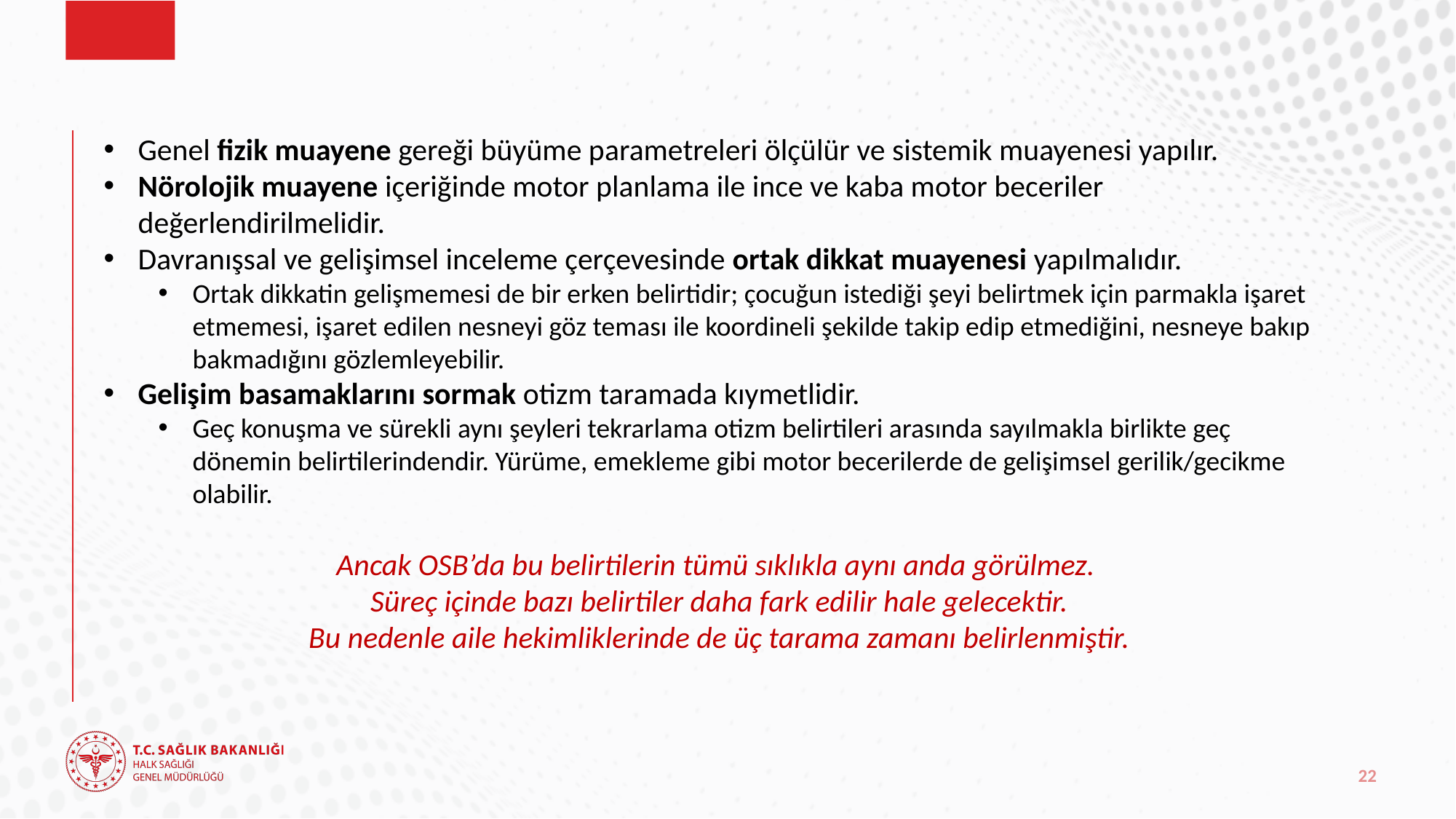

Genel fizik muayene gereği büyüme parametreleri ölçülür ve sistemik muayenesi yapılır.
Nörolojik muayene içeriğinde motor planlama ile ince ve kaba motor beceriler değerlendirilmelidir.
Davranışsal ve gelişimsel inceleme çerçevesinde ortak dikkat muayenesi yapılmalıdır.
Ortak dikkatin gelişmemesi de bir erken belirtidir; çocuğun istediği şeyi belirtmek için parmakla işaret etmemesi, işaret edilen nesneyi göz teması ile koordineli şekilde takip edip etmediğini, nesneye bakıp bakmadığını gözlemleyebilir.
Gelişim basamaklarını sormak otizm taramada kıymetlidir.
Geç konuşma ve sürekli aynı şeyleri tekrarlama otizm belirtileri arasında sayılmakla birlikte geç dönemin belirtilerindendir. Yürüme, emekleme gibi motor becerilerde de gelişimsel gerilik/gecikme olabilir.

Ancak OSB’da bu belirtilerin tümü sıklıkla aynı anda görülmez.
Süreç içinde bazı belirtiler daha fark edilir hale gelecektir.
Bu nedenle aile hekimliklerinde de üç tarama zamanı belirlenmiştir.

22